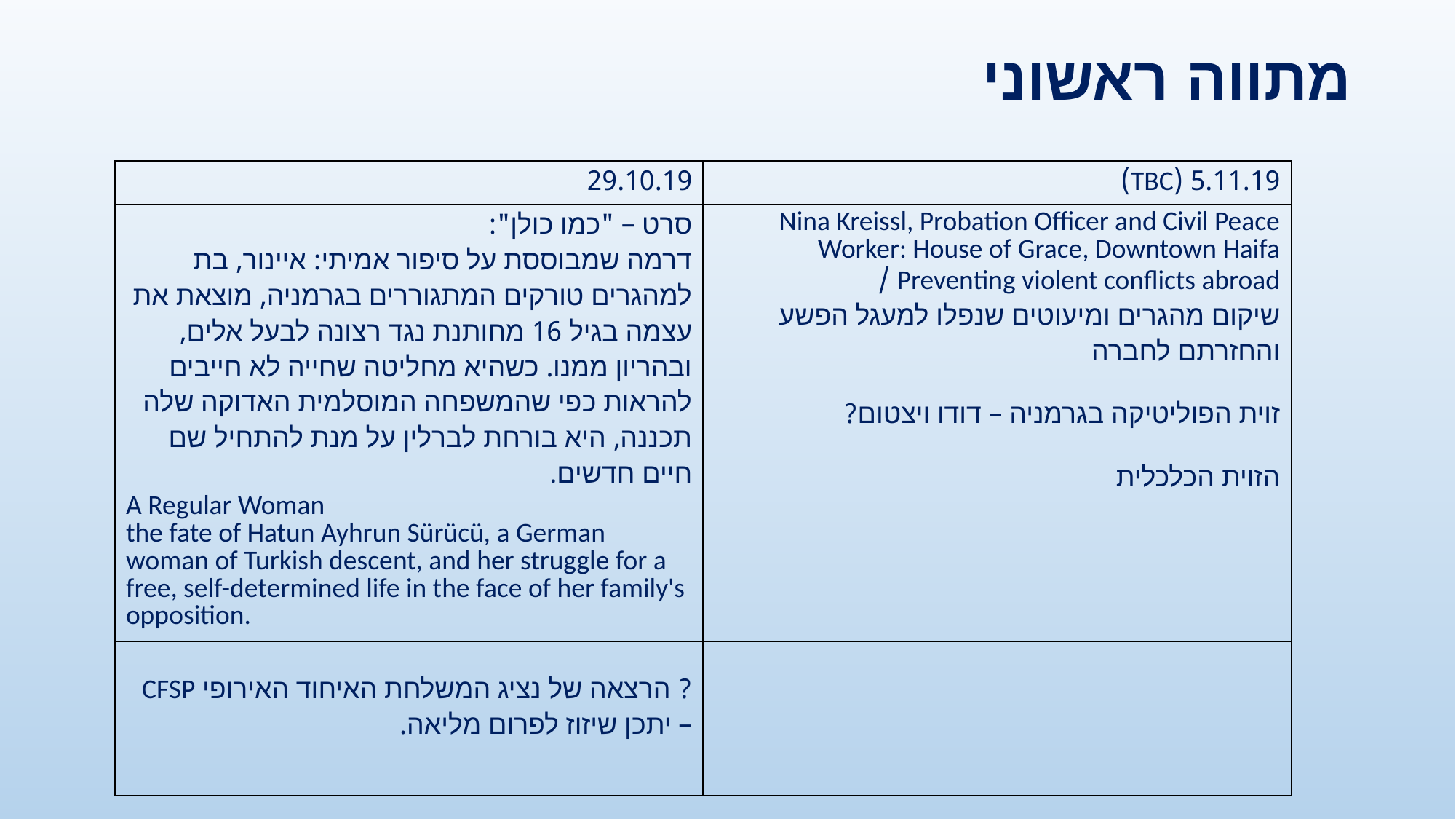

מתווה ראשוני
| 29.10.19 | 5.11.19 (TBC) |
| --- | --- |
| סרט – "כמו כולן": דרמה שמבוססת על סיפור אמיתי: איינור, בת למהגרים טורקים המתגוררים בגרמניה, מוצאת את עצמה בגיל 16 מחותנת נגד רצונה לבעל אלים, ובהריון ממנו. כשהיא מחליטה שחייה לא חייבים להראות כפי שהמשפחה המוסלמית האדוקה שלה תכננה, היא בורחת לברלין על מנת להתחיל שם חיים חדשים.  A Regular Woman the fate of Hatun Ayhrun Sürücü, a German woman of Turkish descent, and her struggle for a free, self-determined life in the face of her family's opposition. | Nina Kreissl, Probation Officer and Civil Peace Worker: House of Grace, Downtown Haifa Preventing violent conflicts abroad / שיקום מהגרים ומיעוטים שנפלו למעגל הפשע והחזרתם לחברה זוית הפוליטיקה בגרמניה – דודו ויצטום? הזוית הכלכלית |
| ? הרצאה של נציג המשלחת האיחוד האירופי CFSP – יתכן שיזוז לפרום מליאה. |  |